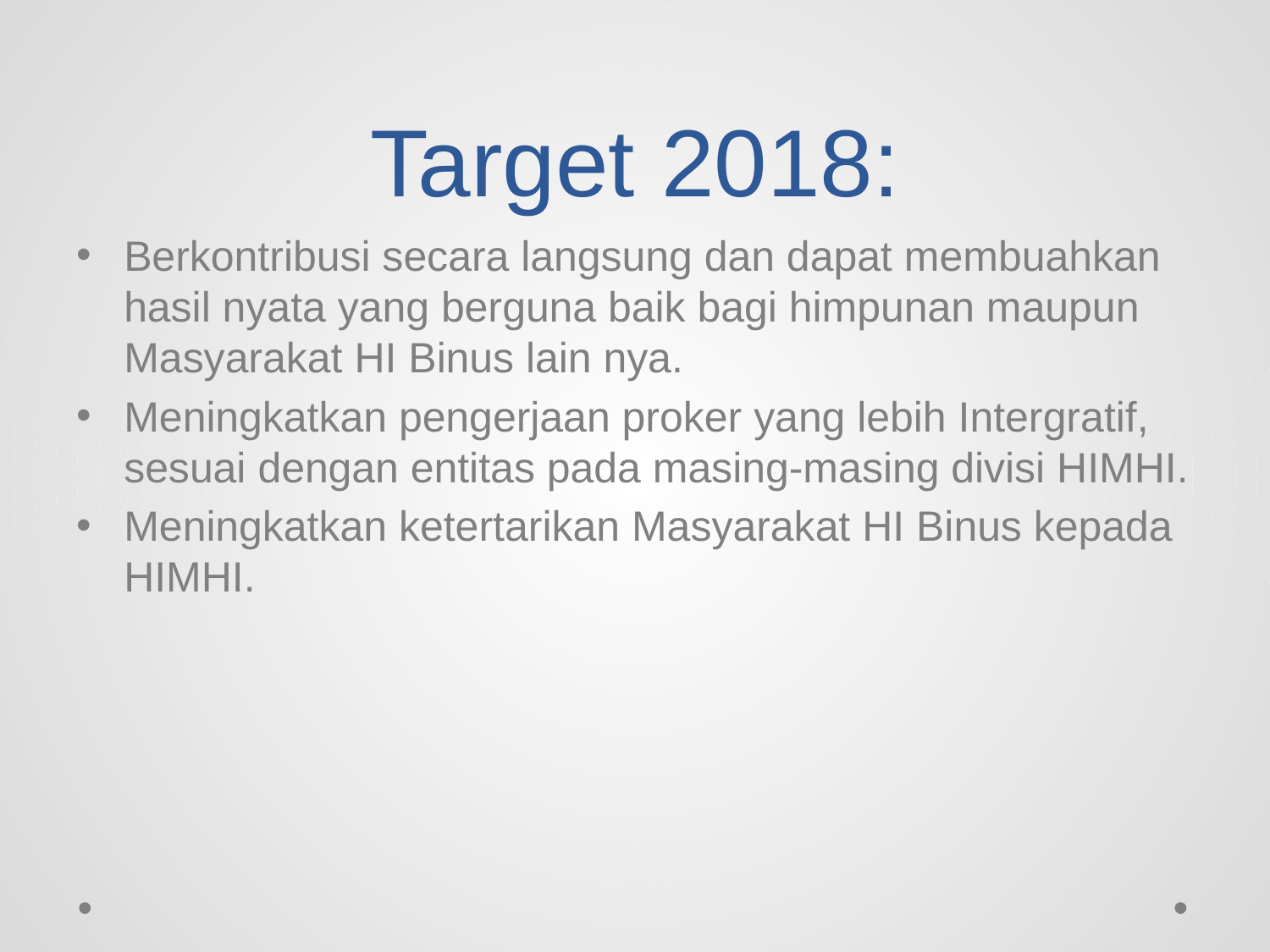

# Target 2018:
Berkontribusi secara langsung dan dapat membuahkan hasil nyata yang berguna baik bagi himpunan maupun Masyarakat HI Binus lain nya.
Meningkatkan pengerjaan proker yang lebih Intergratif, sesuai dengan entitas pada masing-masing divisi HIMHI.
Meningkatkan ketertarikan Masyarakat HI Binus kepada HIMHI.